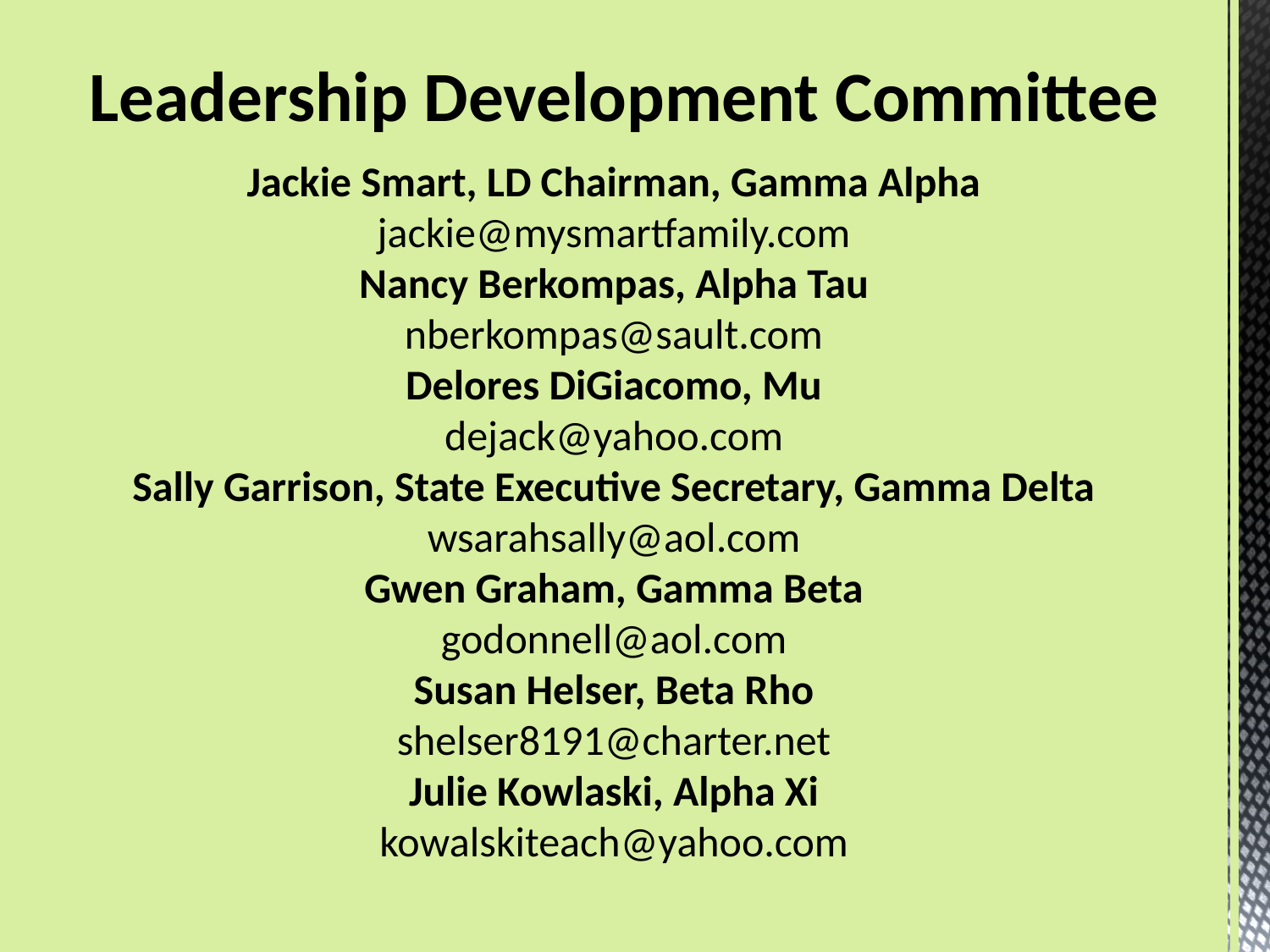

# Leadership Development Committee
Jackie Smart, LD Chairman, Gamma Alpha jackie@mysmartfamily.com
Nancy Berkompas, Alpha Tau
nberkompas@sault.com
Delores DiGiacomo, Mu
dejack@yahoo.com
Sally Garrison, State Executive Secretary, Gamma Delta
wsarahsally@aol.com
Gwen Graham, Gamma Beta
godonnell@aol.com
Susan Helser, Beta Rho
shelser8191@charter.net
Julie Kowlaski, Alpha Xi
kowalskiteach@yahoo.com